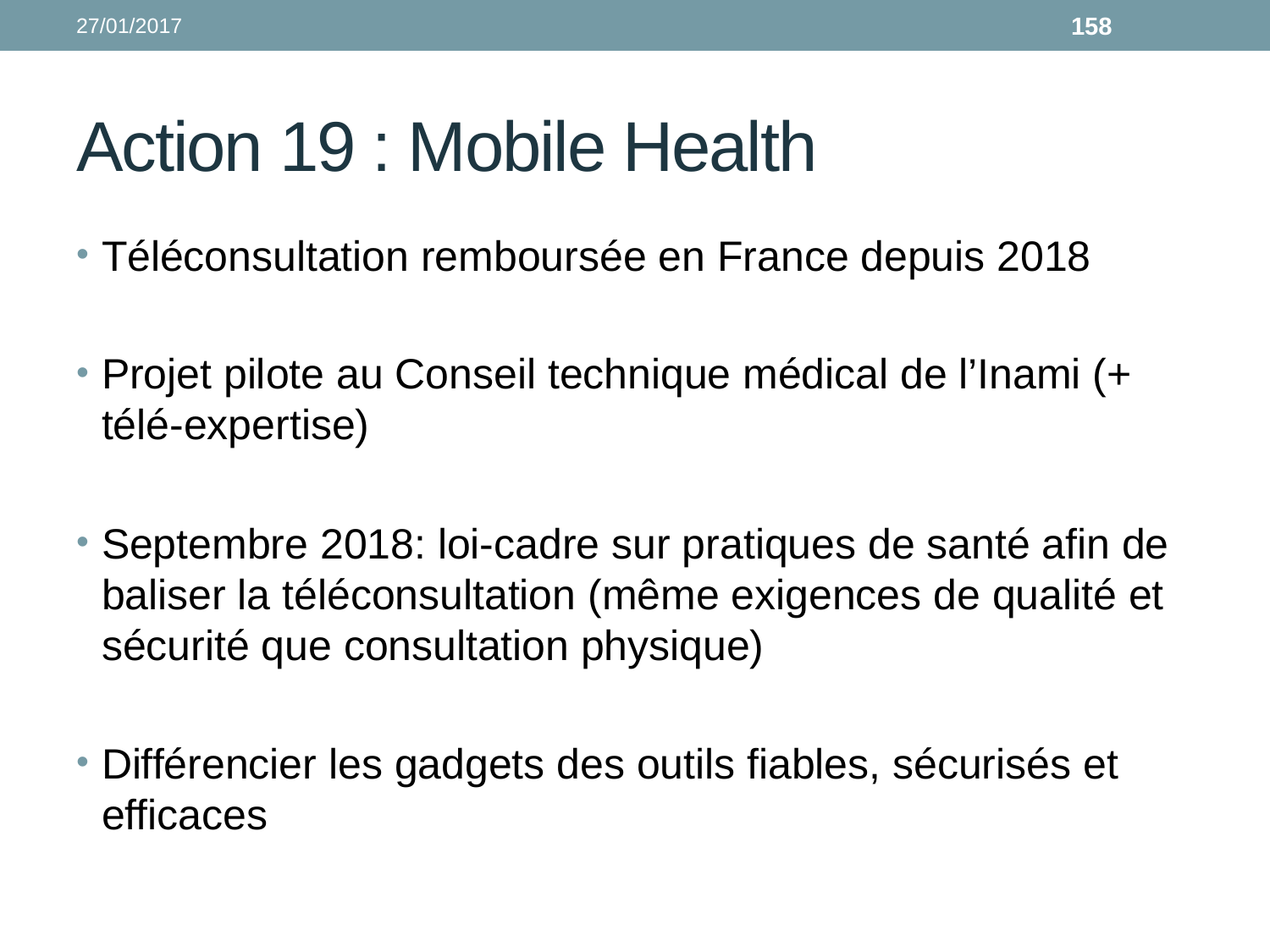

27/01/2017
158
# Action 19 : Mobile Health
Téléconsultation remboursée en France depuis 2018

Projet pilote au Conseil technique médical de l’Inami (+ télé-expertise)

Septembre 2018: loi-cadre sur pratiques de santé afin de baliser la téléconsultation (même exigences de qualité et sécurité que consultation physique)

Différencier les gadgets des outils fiables, sécurisés et efficaces